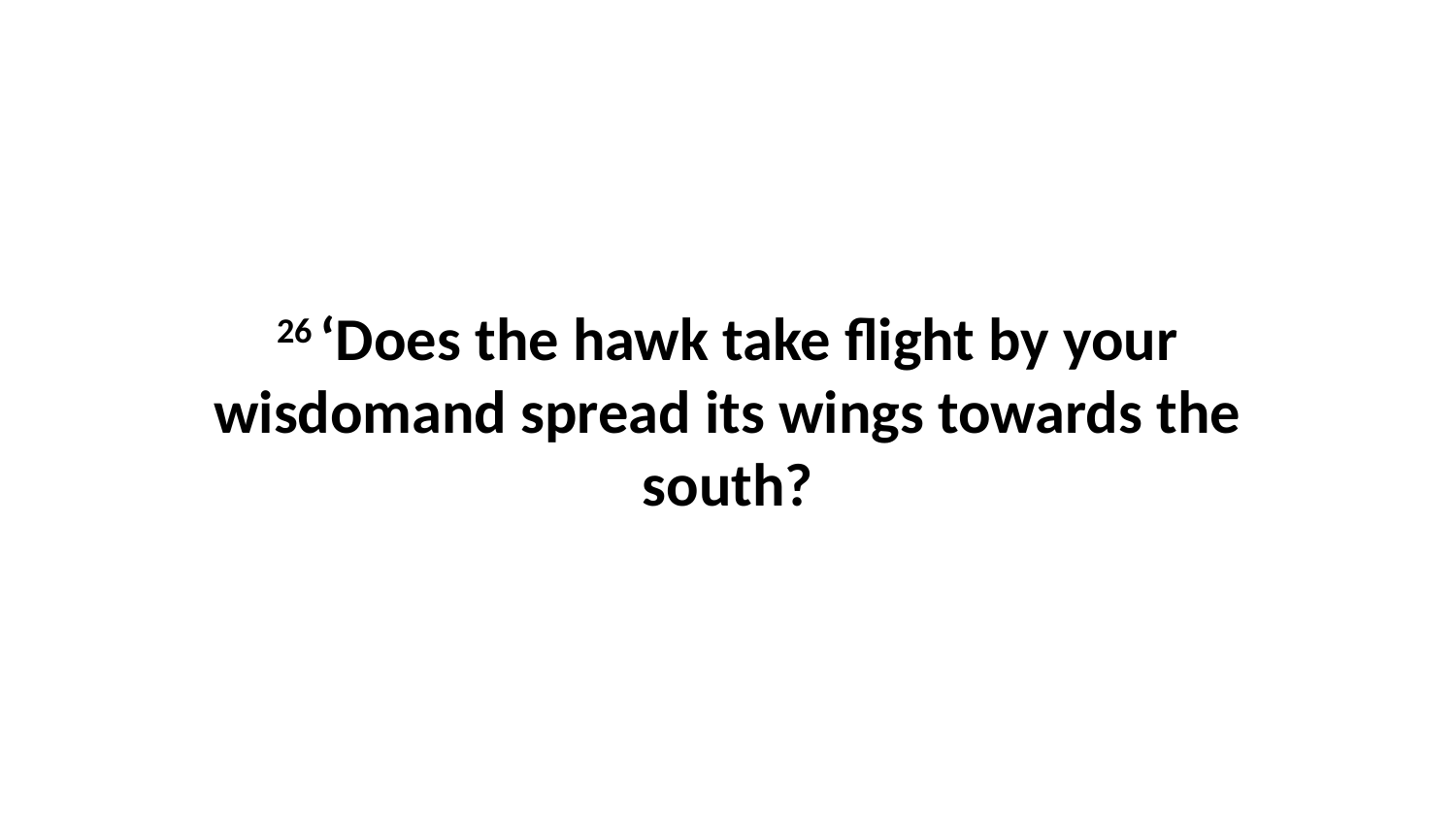

26 ‘Does the hawk take flight by your wisdomand spread its wings towards the south?